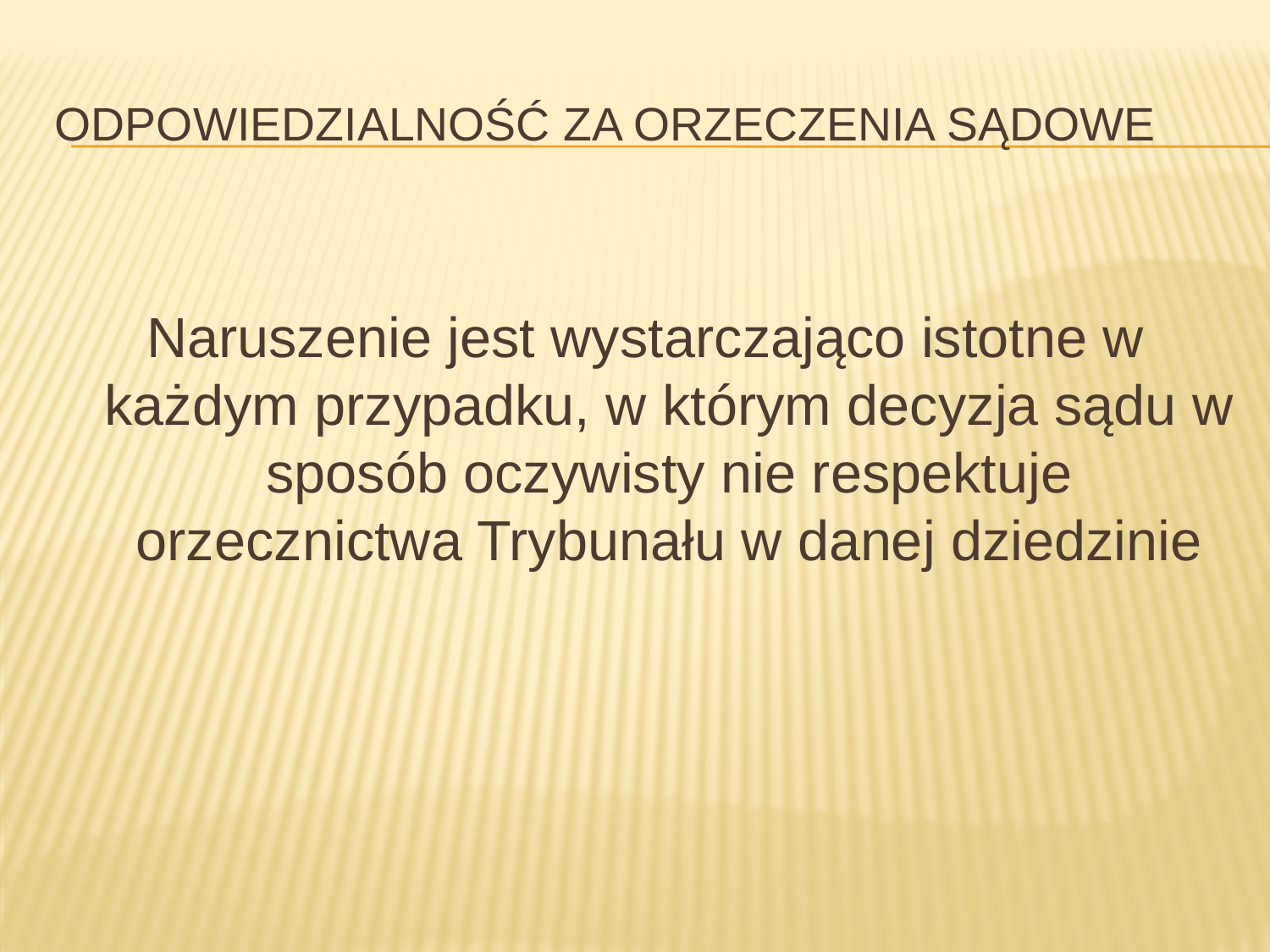

# Odpowiedzialność za orzeczenia sądowe

Naruszenie jest wystarczająco istotne w każdym przypadku, w którym decyzja sądu w sposób oczywisty nie respektuje orzecznictwa Trybunału w danej dziedzinie